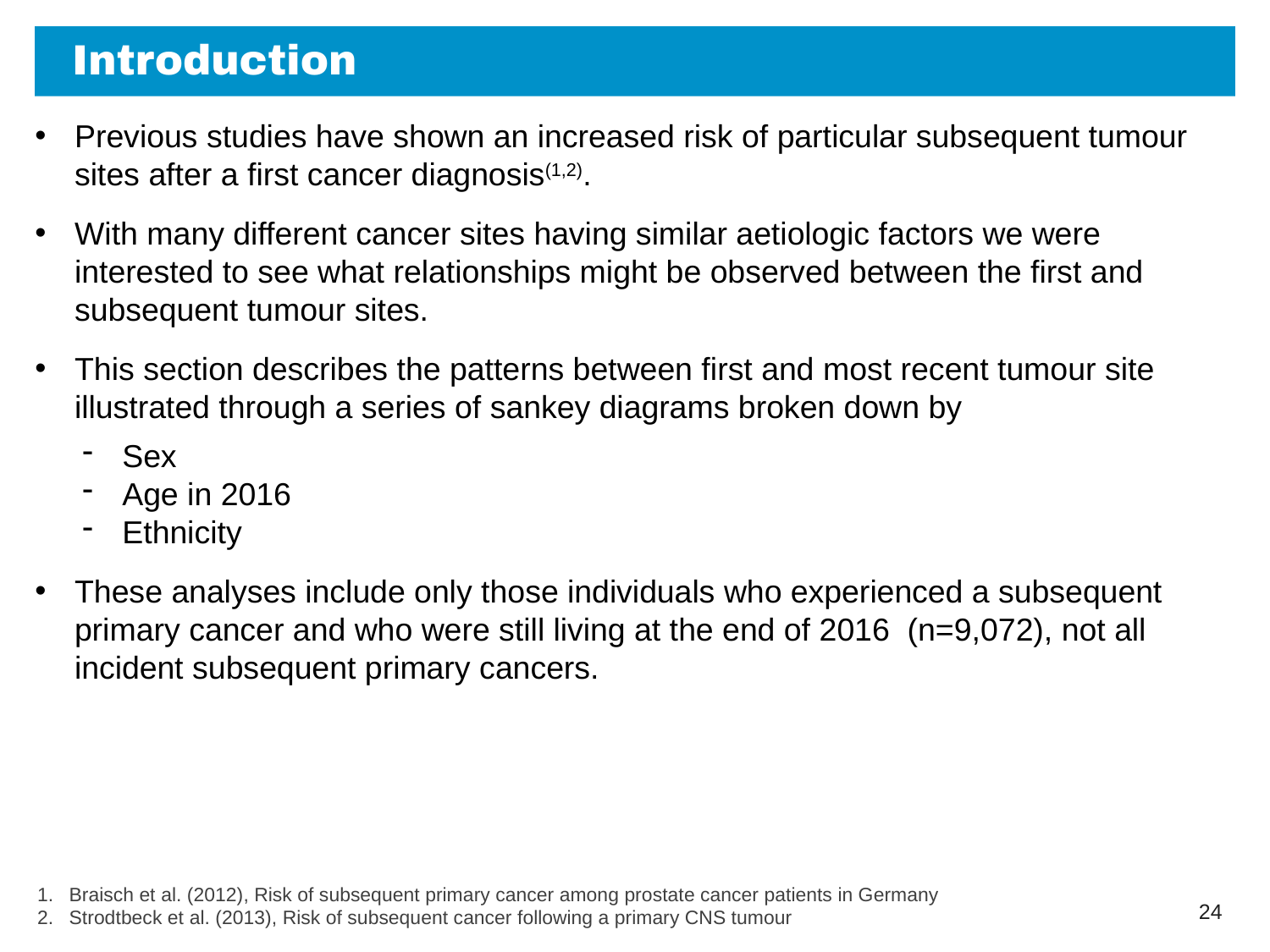

# Introduction
Previous studies have shown an increased risk of particular subsequent tumour sites after a first cancer diagnosis(1,2).
With many different cancer sites having similar aetiologic factors we were interested to see what relationships might be observed between the first and subsequent tumour sites.
This section describes the patterns between first and most recent tumour site  illustrated through a series of sankey diagrams broken down by
Sex
Age in 2016
Ethnicity
These analyses include only those individuals who experienced a subsequent primary cancer and who were still living at the end of 2016  (n=9,072), not all incident subsequent primary cancers.

Braisch et al. (2012), Risk of subsequent primary cancer among prostate cancer patients in Germany
Strodtbeck et al. (2013), Risk of subsequent cancer following a primary CNS tumour

24